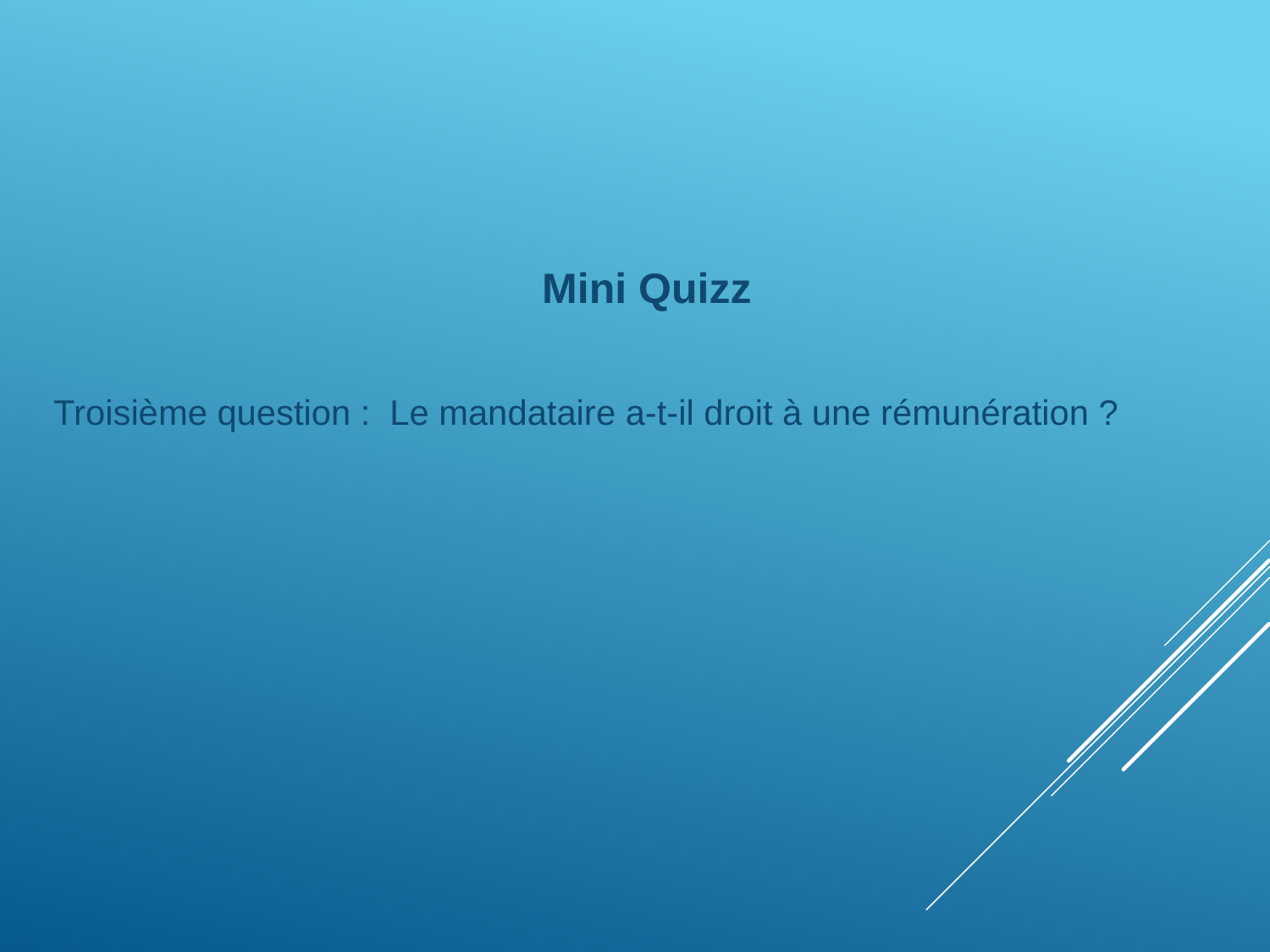

Mini Quizz

Troisième question :  Le mandataire a-t-il droit à une rémunération ?